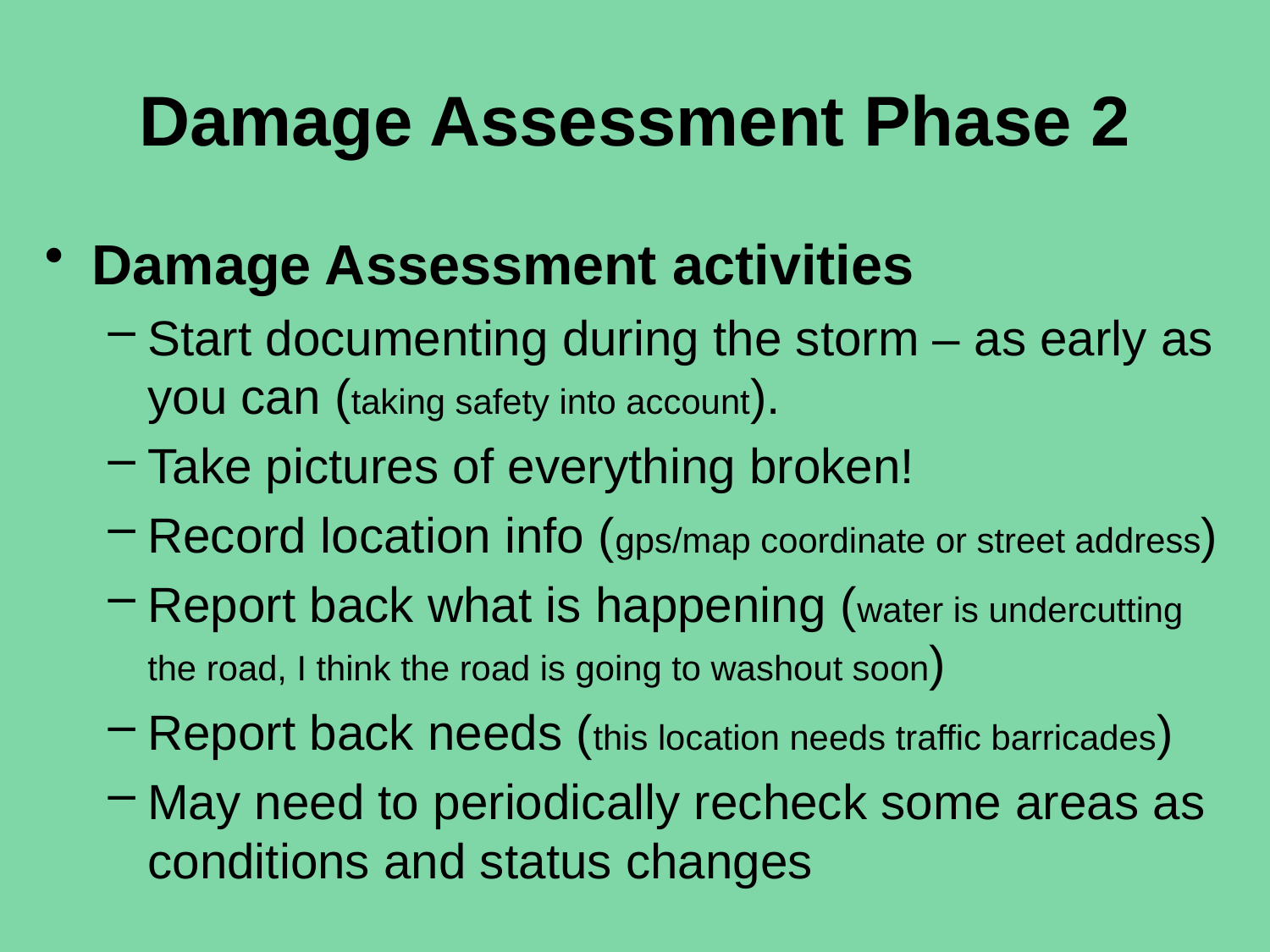

# Damage Assessment Phase 2
Damage Assessment activities
Start documenting during the storm – as early as you can (taking safety into account).
Take pictures of everything broken!
Record location info (gps/map coordinate or street address)
Report back what is happening (water is undercutting the road, I think the road is going to washout soon)
Report back needs (this location needs traffic barricades)
May need to periodically recheck some areas as conditions and status changes